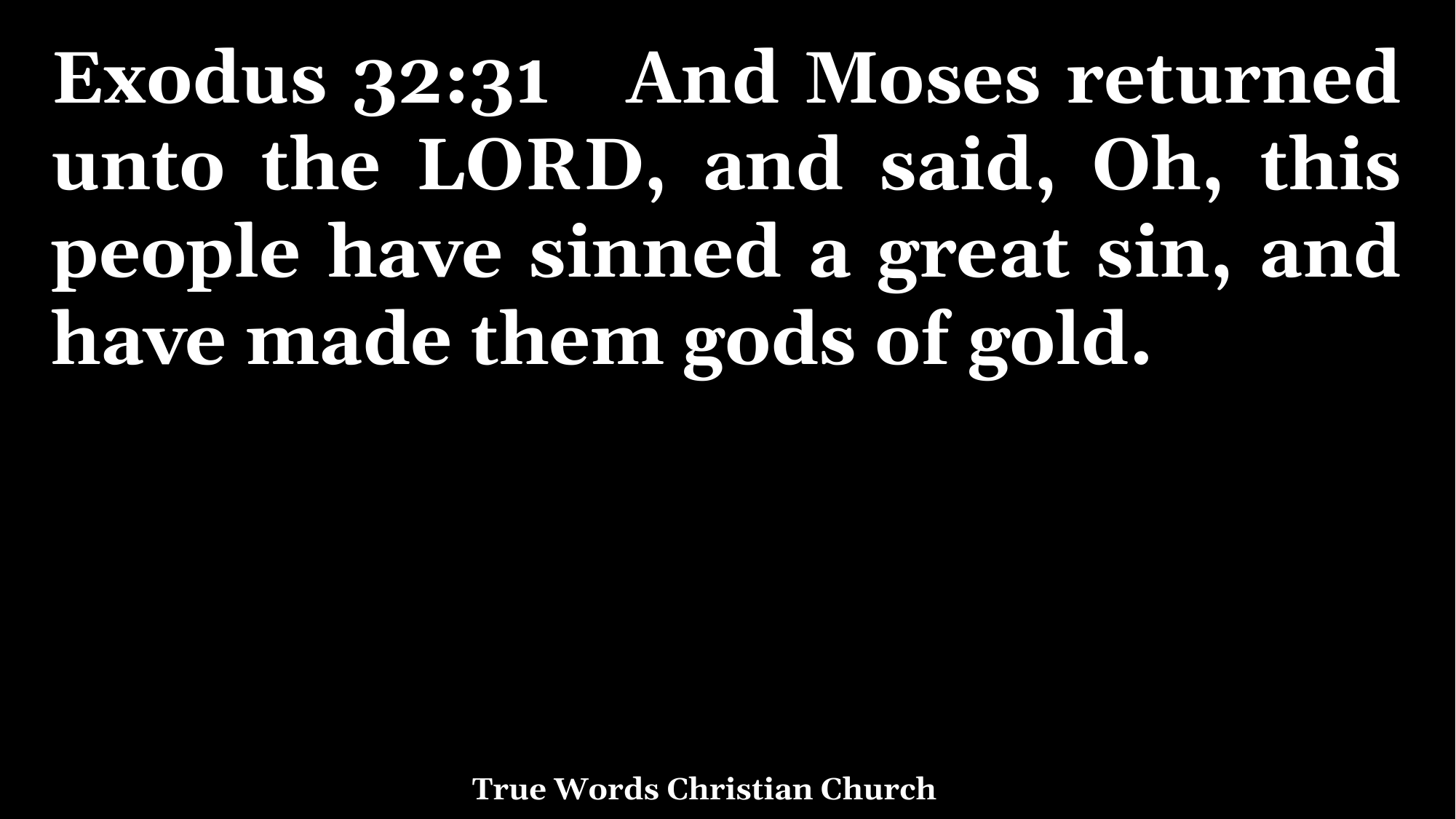

Exodus 32:31   And Moses returned unto the LORD, and said, Oh, this people have sinned a great sin, and have made them gods of gold.
True Words Christian Church